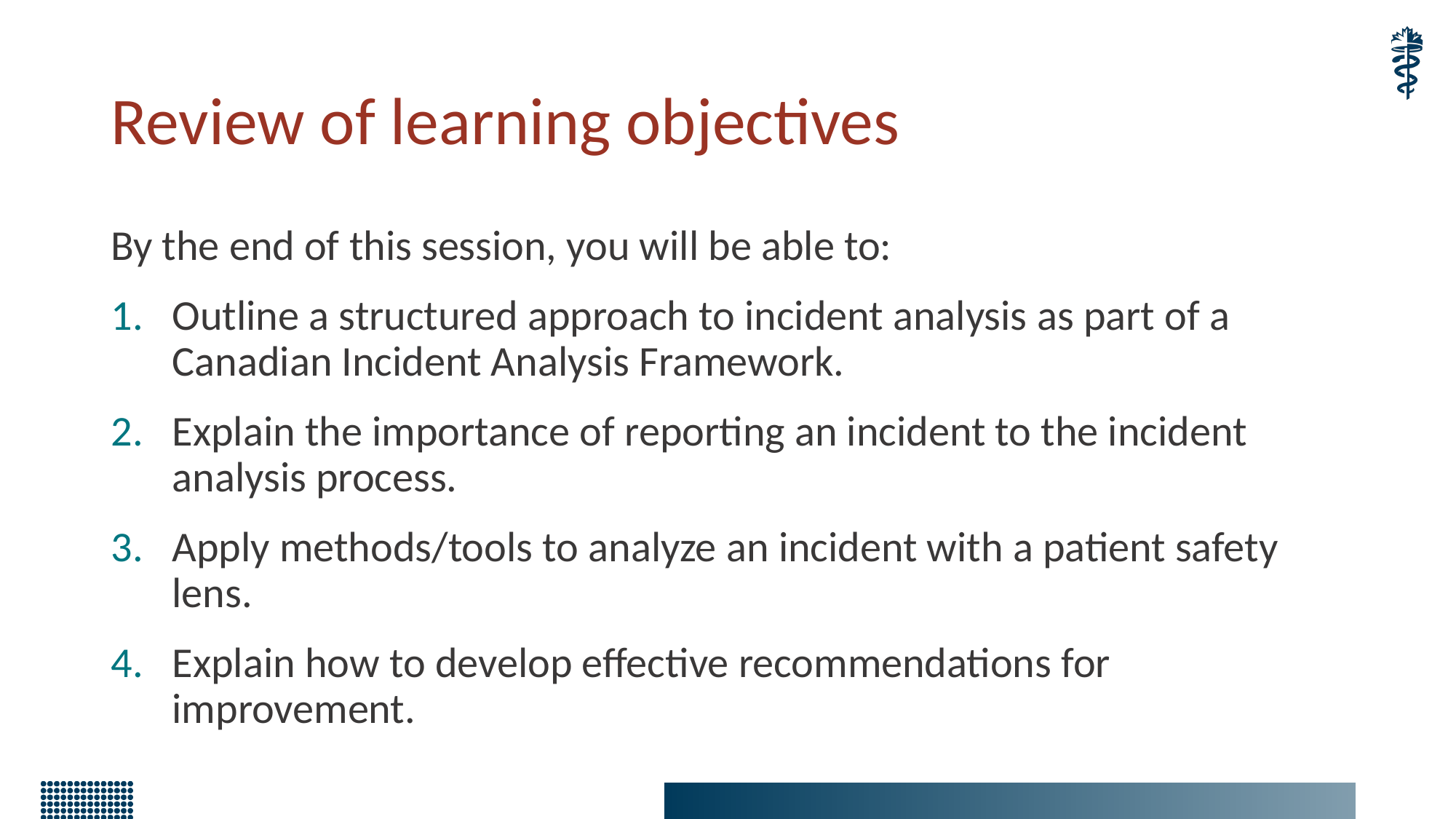

# Review of learning objectives
By the end of this session, you will be able to:
Outline a structured approach to incident analysis as part of a Canadian Incident Analysis Framework.
Explain the importance of reporting an incident to the incident analysis process.
Apply methods/tools to analyze an incident with a patient safety lens.
Explain how to develop effective recommendations for improvement.